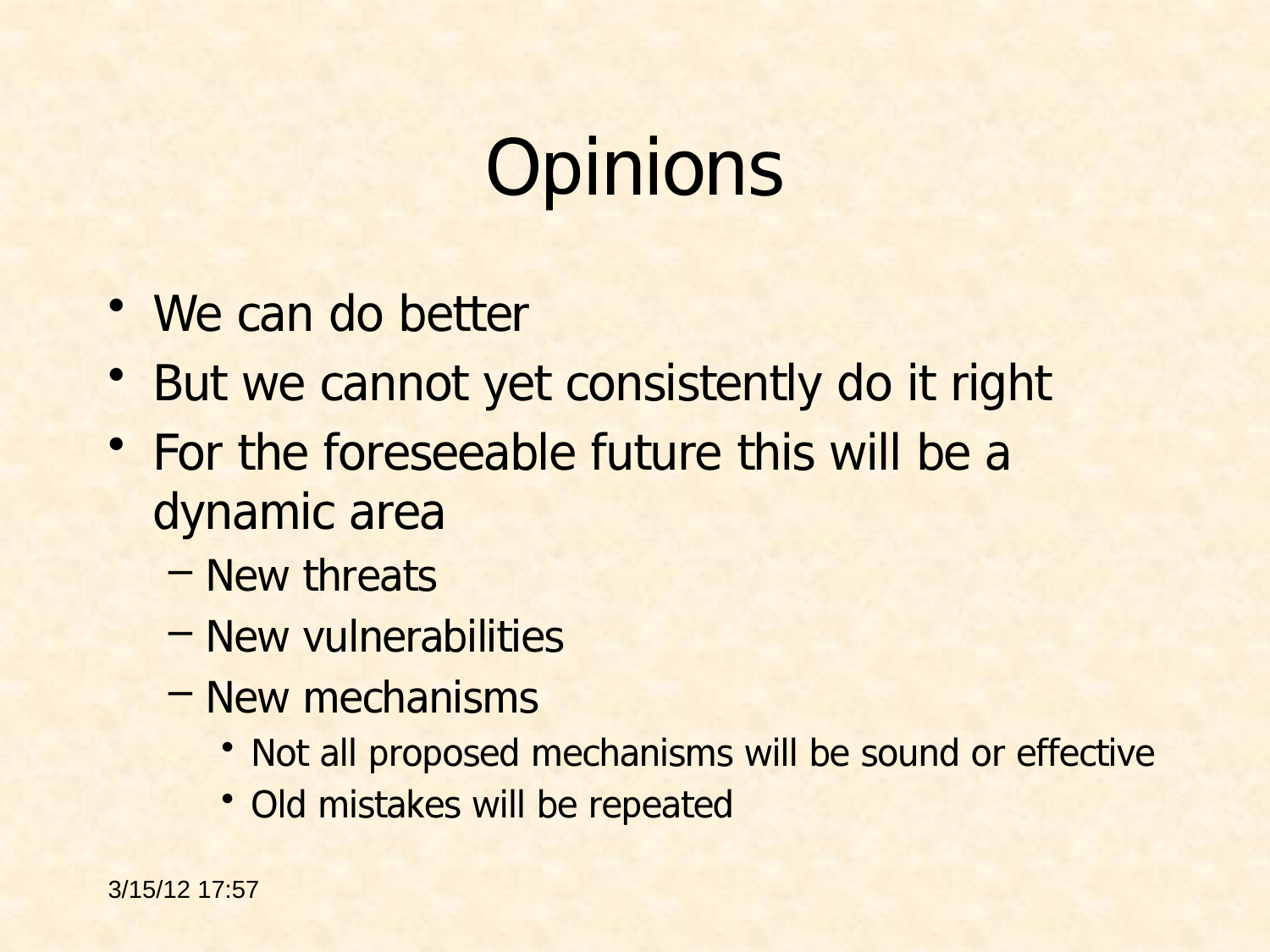

# Opinions
We can do better
But we cannot yet consistently do it right
For the foreseeable future this will be a dynamic area
New threats
New vulnerabilities
New mechanisms
Not all proposed mechanisms will be sound or effective
Old mistakes will be repeated
3/15/12 17:57